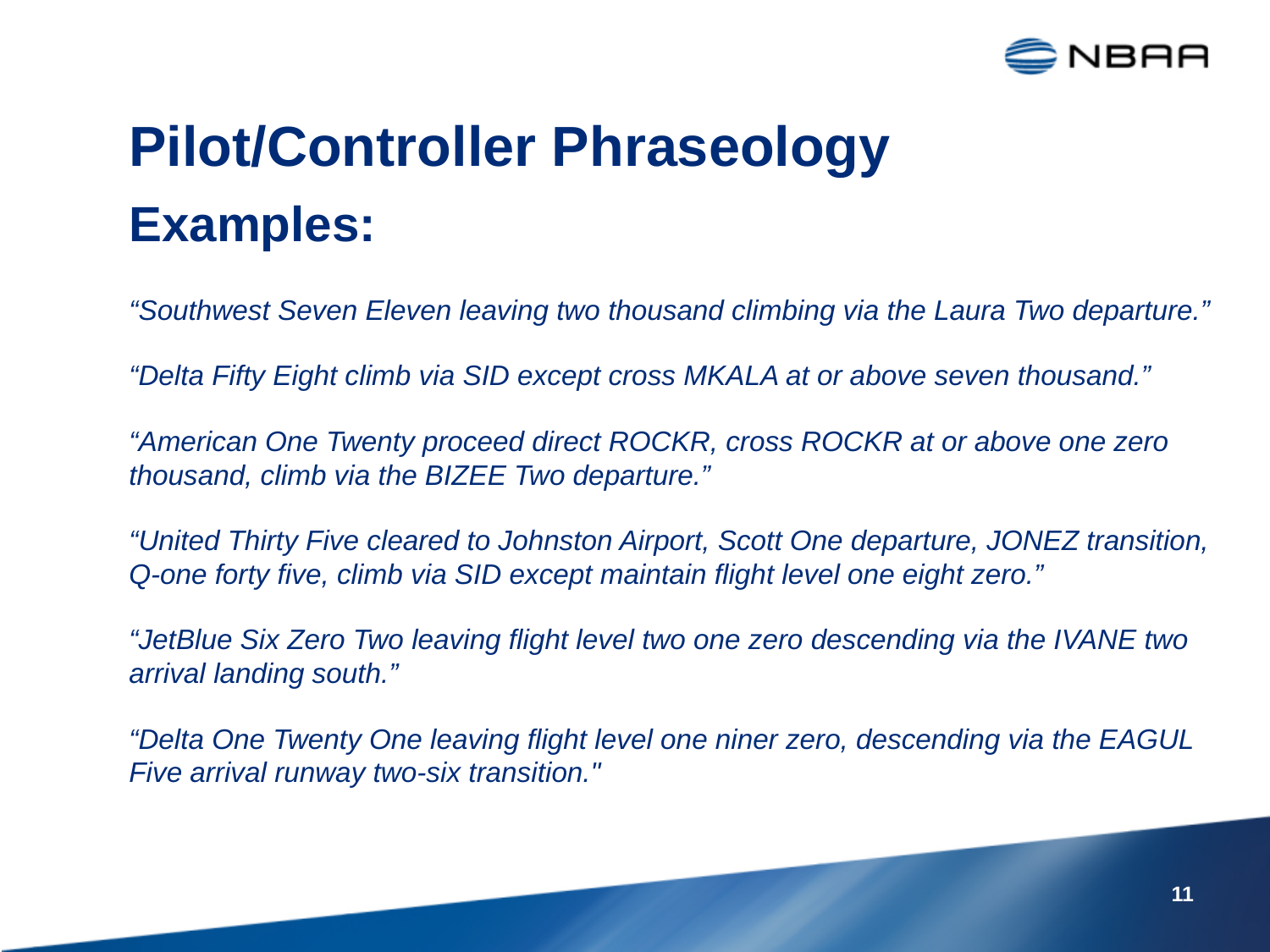

# Pilot/Controller Phraseology
Examples:
“Southwest Seven Eleven leaving two thousand climbing via the Laura Two departure.”
“Delta Fifty Eight climb via SID except cross MKALA at or above seven thousand.”
“American One Twenty proceed direct ROCKR, cross ROCKR at or above one zero thousand, climb via the BIZEE Two departure.”
“United Thirty Five cleared to Johnston Airport, Scott One departure, JONEZ transition, Q-one forty five, climb via SID except maintain flight level one eight zero.”
“JetBlue Six Zero Two leaving flight level two one zero descending via the IVANE two arrival landing south.”
“Delta One Twenty One leaving flight level one niner zero, descending via the EAGUL Five arrival runway two-six transition."
11